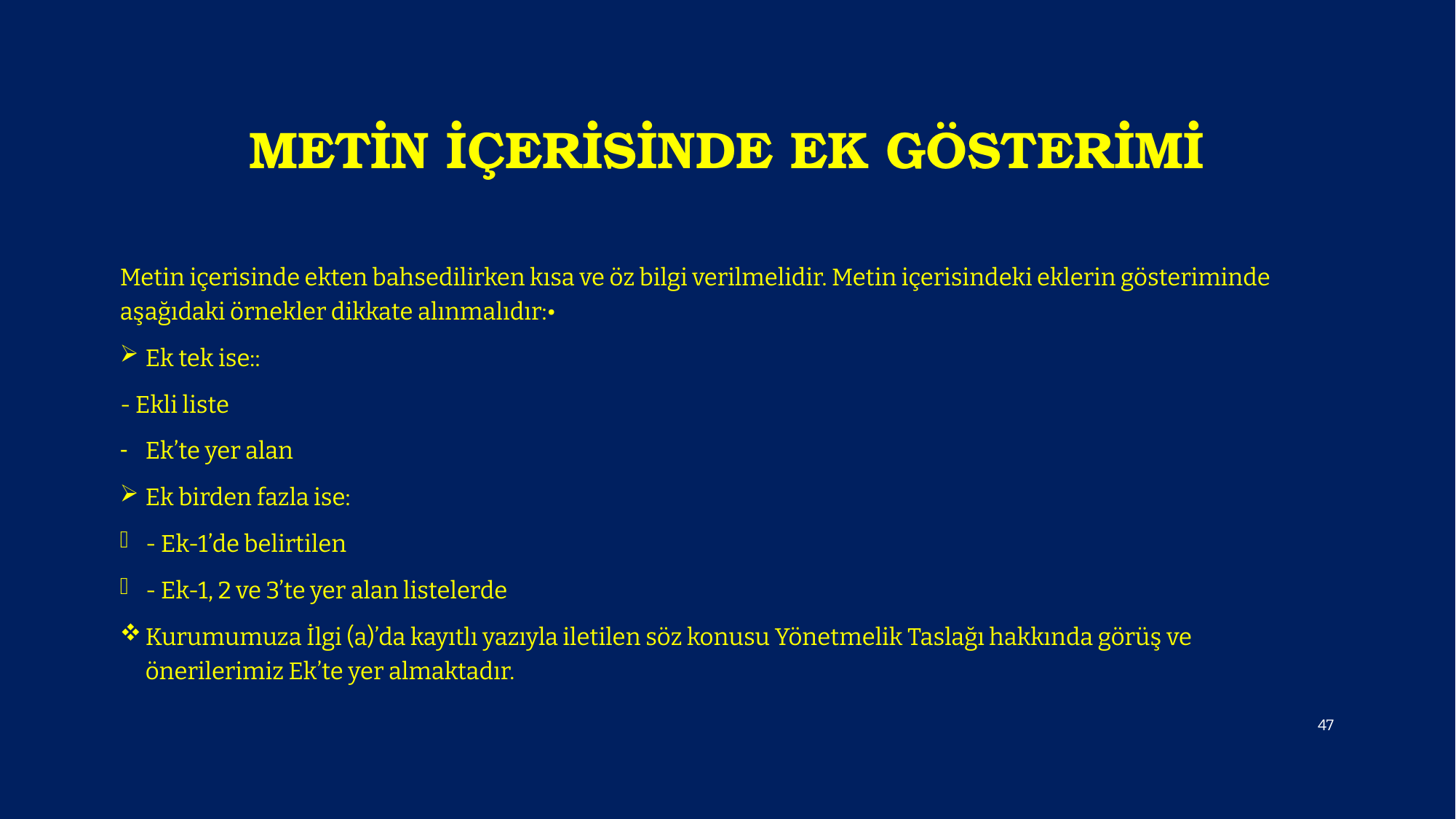

# Metin İçerisinde Ek Gösterimi
Metin içerisinde ekten bahsedilirken kısa ve öz bilgi verilmelidir. Metin içerisindeki eklerin gösteriminde aşağıdaki örnekler dikkate alınmalıdır:•
Ek tek ise::
- Ekli liste
Ek’te yer alan
Ek birden fazla ise:
- Ek-1’de belirtilen
- Ek-1, 2 ve 3’te yer alan listelerde
Kurumumuza İlgi (a)’da kayıtlı yazıyla iletilen söz konusu Yönetmelik Taslağı hakkında görüş ve önerilerimiz Ek’te yer almaktadır.
47